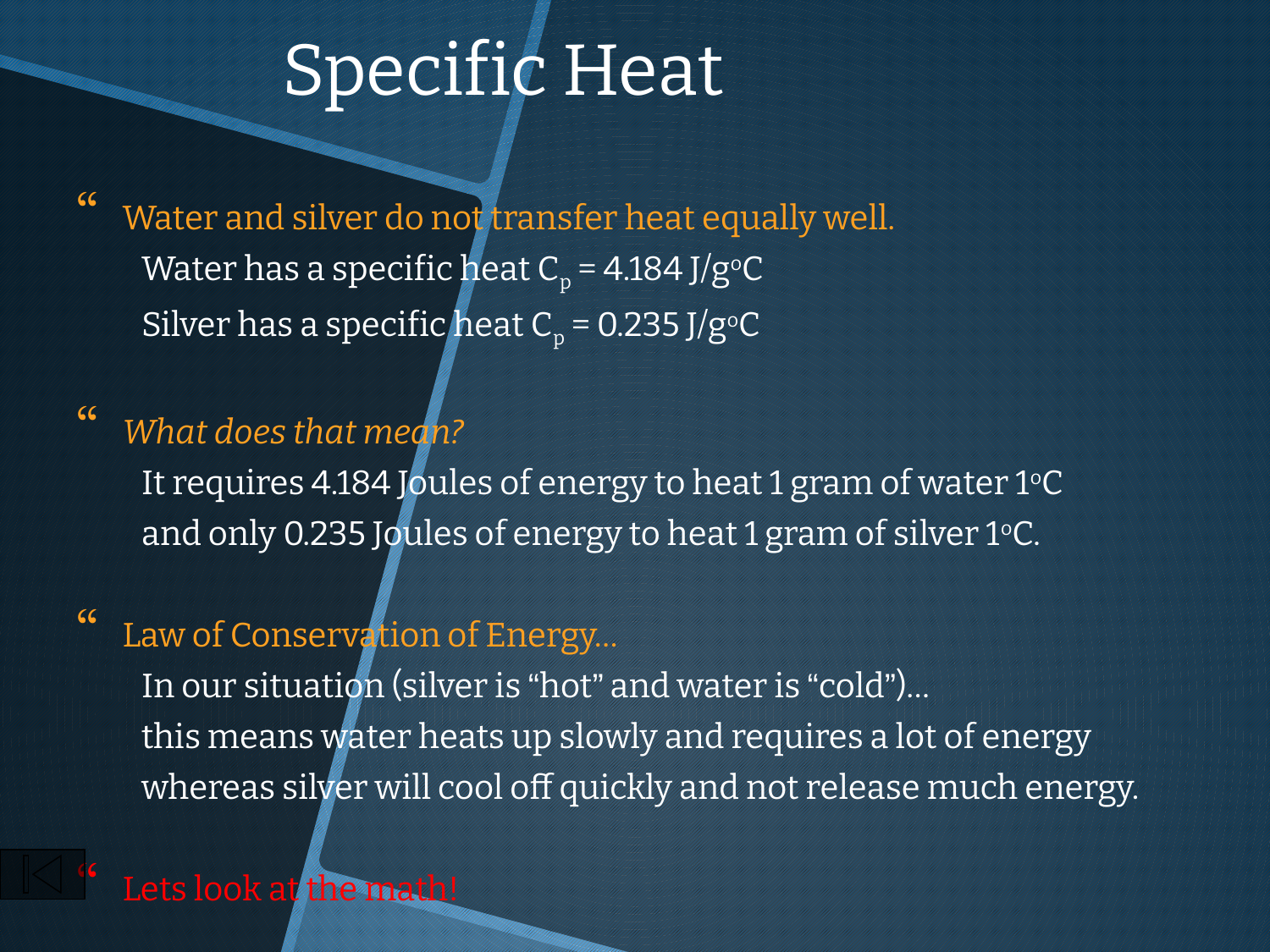

# Specific Heat
Water and silver do not transfer heat equally well.
          Water has a specific heat Cp = 4.184 J/goC
          Silver has a specific heat Cp = 0.235 J/goC

What does that mean?
          It requires 4.184 Joules of energy to heat 1 gram of water 1oC
          and only 0.235 Joules of energy to heat 1 gram of silver 1oC.

Law of Conservation of Energy…
          In our situation (silver is “hot” and water is “cold”)…
          this means water heats up slowly and requires a lot of energy
          whereas silver will cool off quickly and not release much energy.

Lets look at the math!